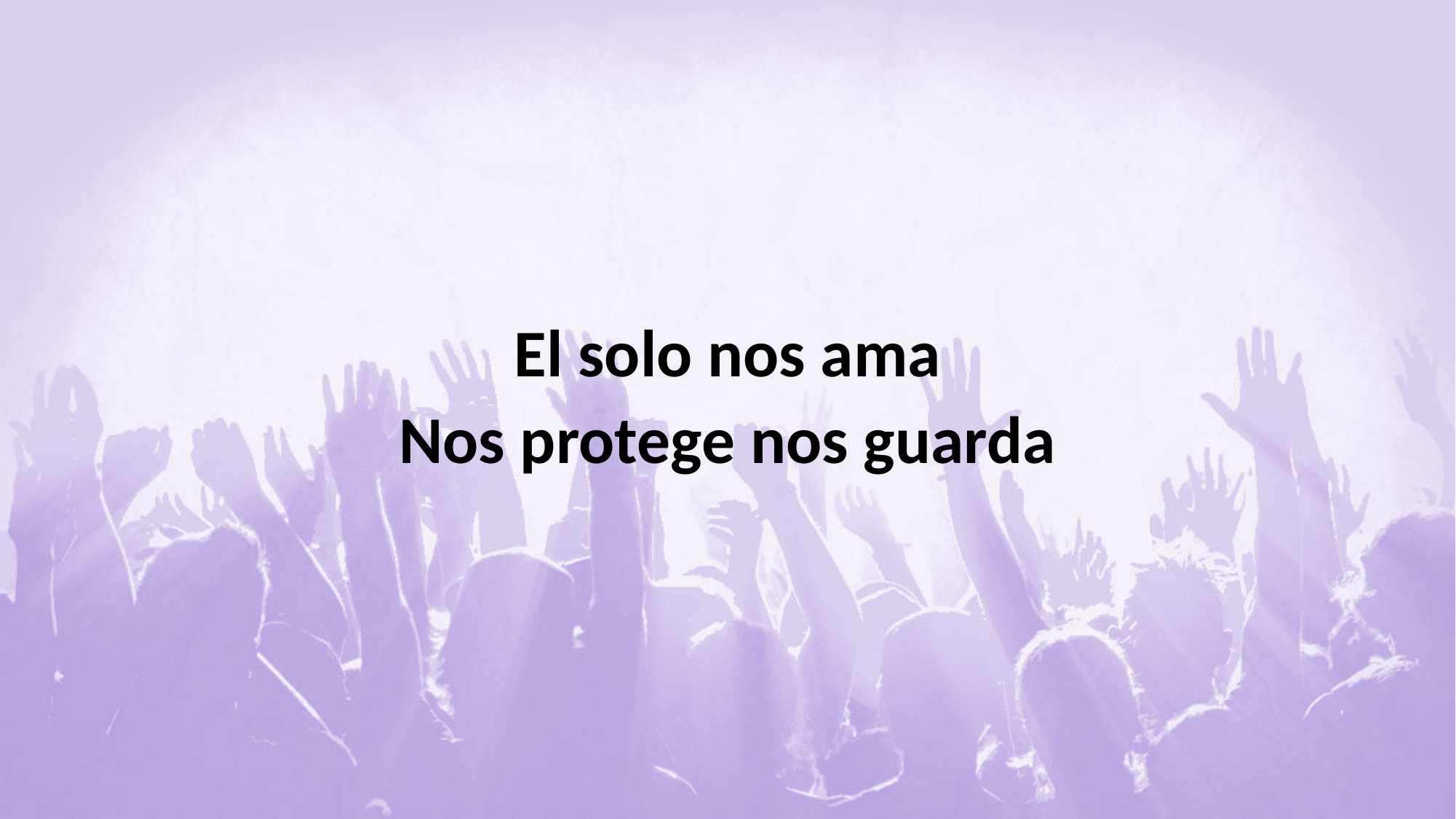

#

El solo nos ama
Nos protege nos guarda